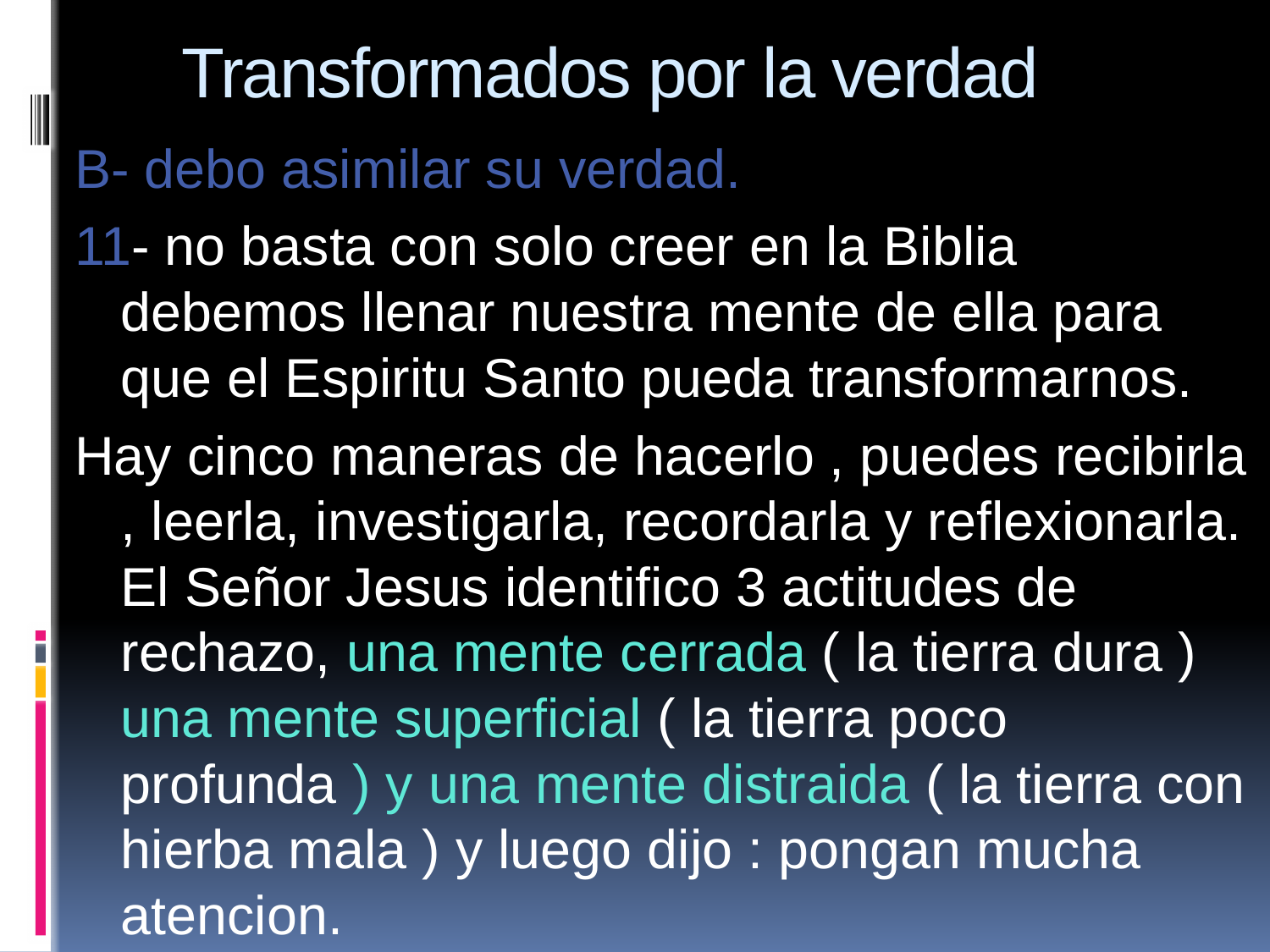

# Transformados por la verdad
B- debo asimilar su verdad.
11- no basta con solo creer en la Biblia debemos llenar nuestra mente de ella para que el Espiritu Santo pueda transformarnos.
Hay cinco maneras de hacerlo , puedes recibirla , leerla, investigarla, recordarla y reflexionarla. El Señor Jesus identifico 3 actitudes de rechazo, una mente cerrada ( la tierra dura ) una mente superficial ( la tierra poco profunda ) y una mente distraida ( la tierra con hierba mala ) y luego dijo : pongan mucha atencion.